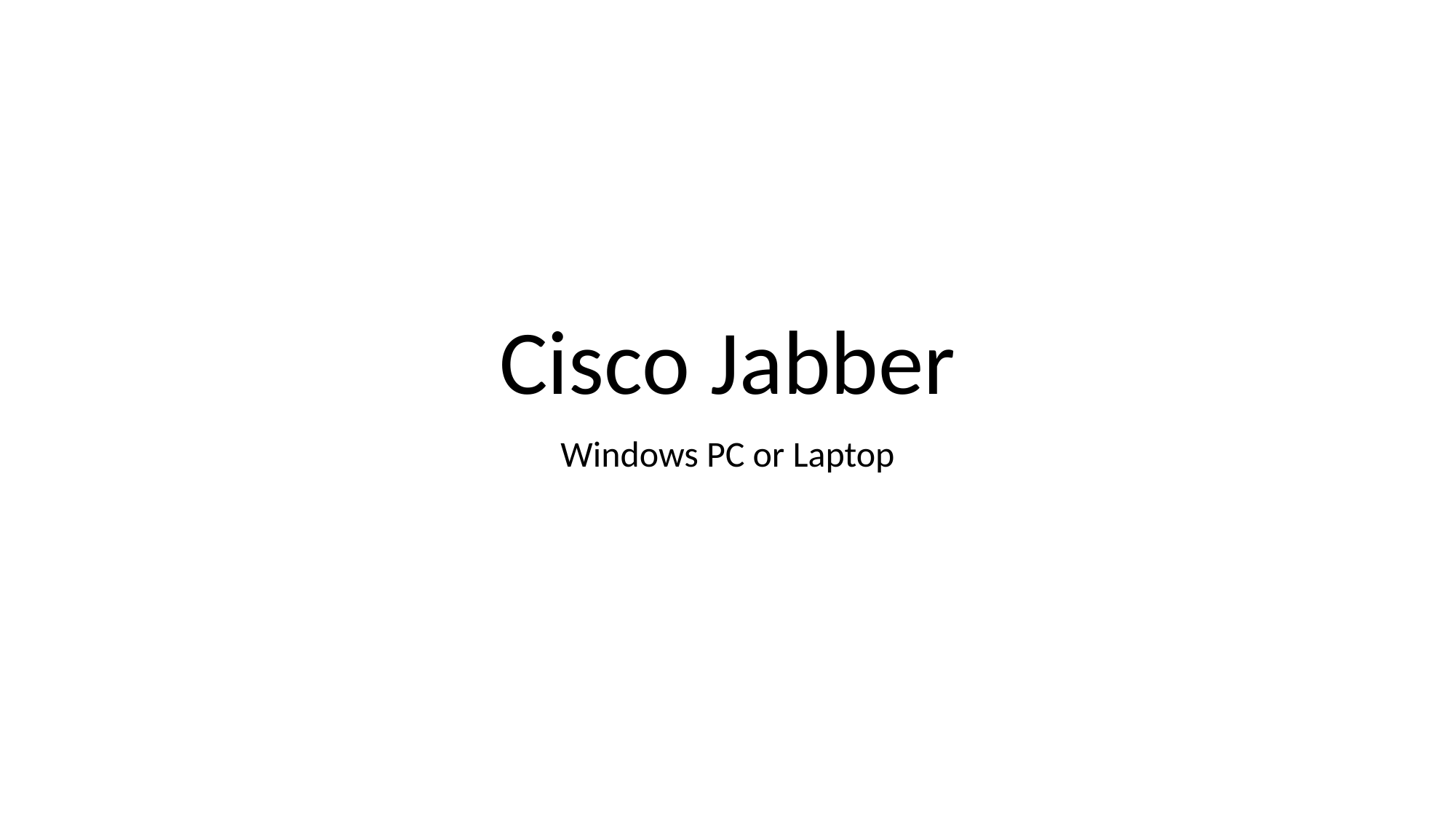

# Cisco Jabber
Windows PC or Laptop